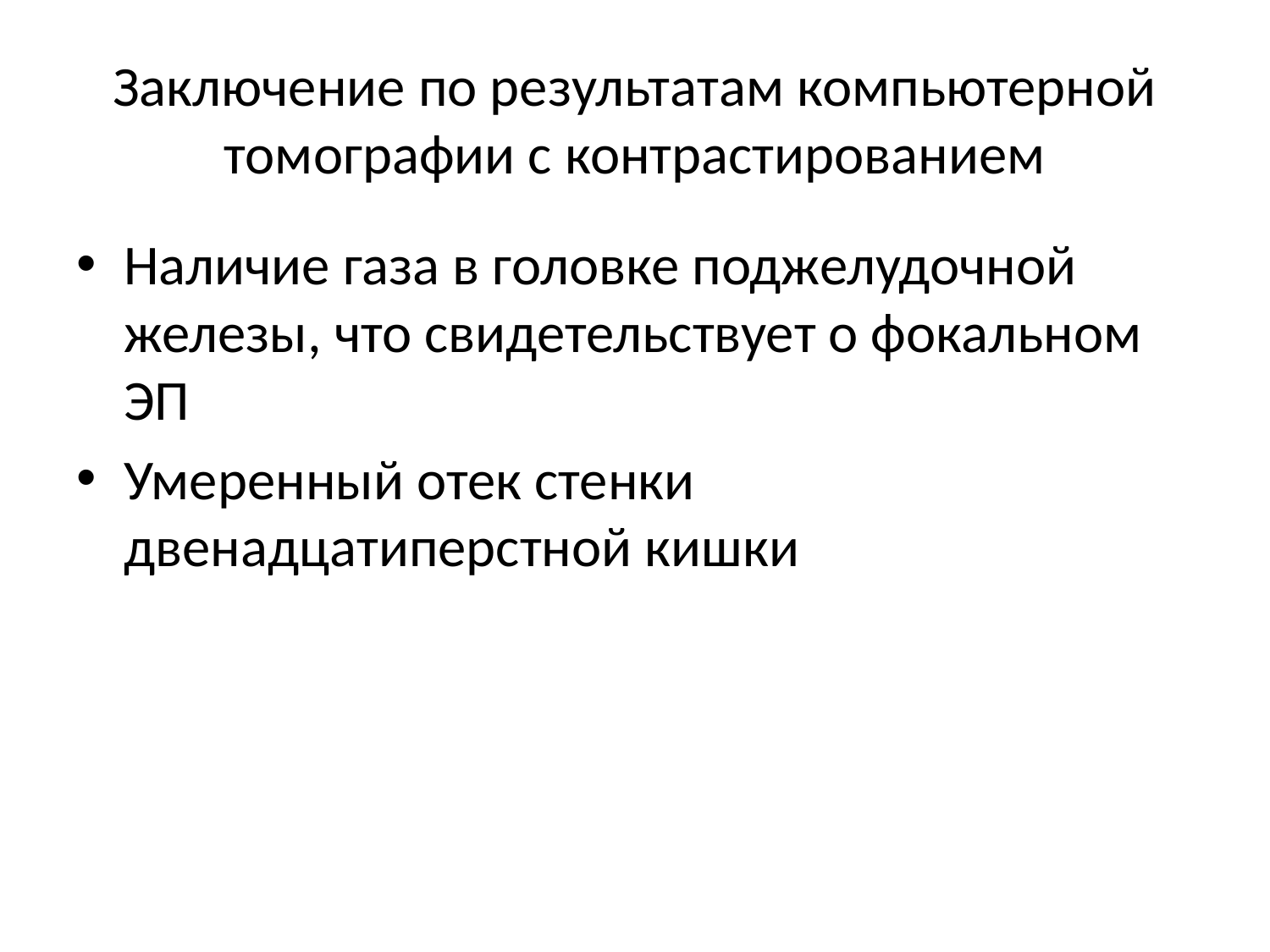

# Заключение по результатам компьютерной томографии с контрастированием
Наличие газа в головке поджелудочной железы, что свидетельствует о фокальном ЭП
Умеренный отек стенки двенадцатиперстной кишки